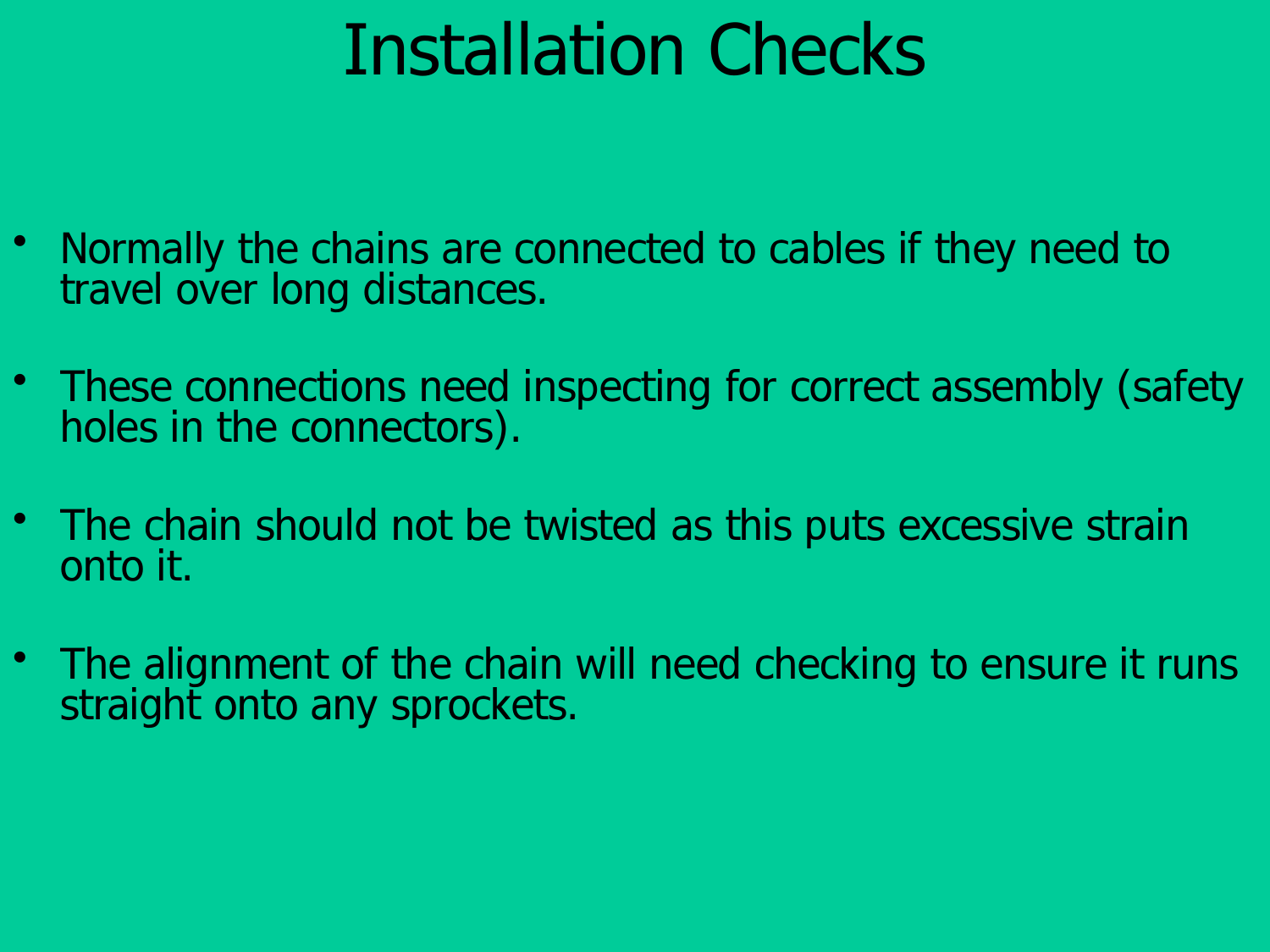

# Installation Checks
Normally the chains are connected to cables if they need to travel over long distances.

These connections need inspecting for correct assembly (safety holes in the connectors).

The chain should not be twisted as this puts excessive strain onto it.

The alignment of the chain will need checking to ensure it runs straight onto any sprockets.